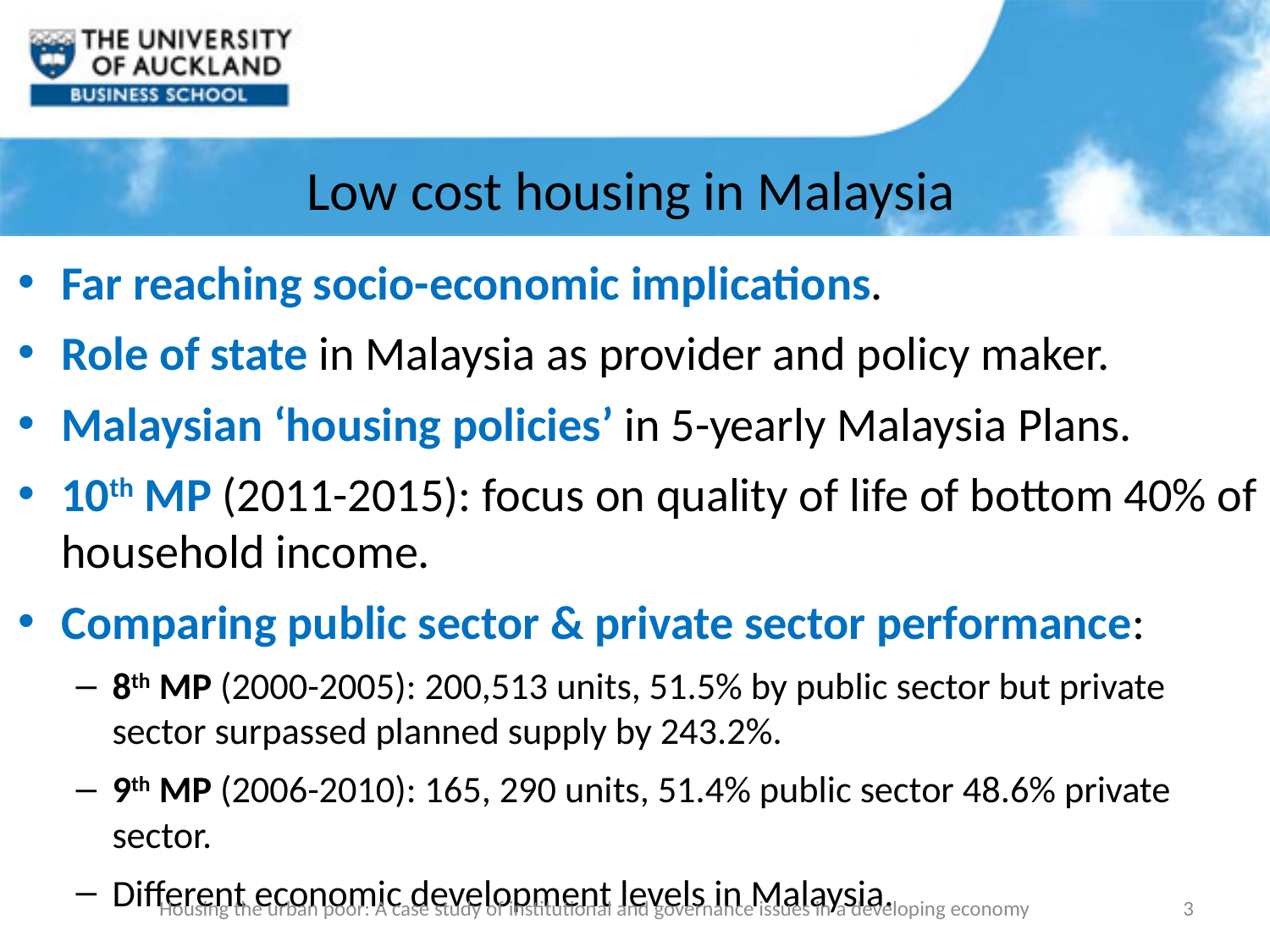

# Low cost housing in Malaysia
Far reaching socio-economic implications.
Role of state in Malaysia as provider and policy maker.
Malaysian ‘housing policies’ in 5-yearly Malaysia Plans.
10th MP (2011-2015): focus on quality of life of bottom 40% of household income.
Comparing public sector & private sector performance:
8th MP (2000-2005): 200,513 units, 51.5% by public sector but private sector surpassed planned supply by 243.2%.
9th MP (2006-2010): 165, 290 units, 51.4% public sector 48.6% private sector.
Different economic development levels in Malaysia.
Housing the urban poor: A case study of institutional and governance issues in a developing economy
3